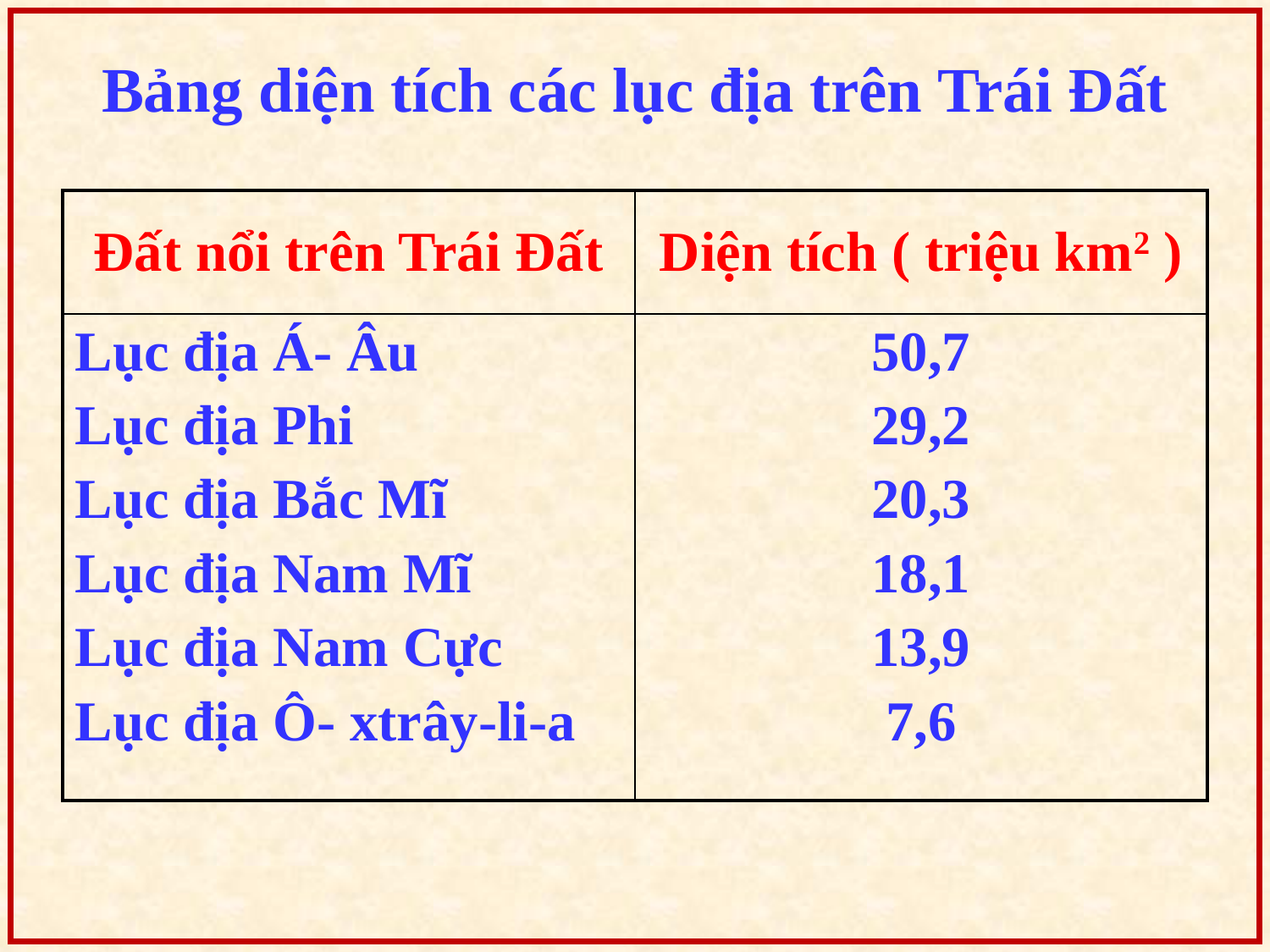

Bảng diện tích các lục địa trên Trái Đất
| Đất nổi trên Trái Đất | Diện tích ( triệu km2 ) |
| --- | --- |
| Lục địa Á- Âu Lục địa Phi Lục địa Bắc Mĩ Lục địa Nam Mĩ Lục địa Nam Cực Lục địa Ô- xtrây-li-a | 50,7 29,2 20,3 18,1 13,9 7,6 |